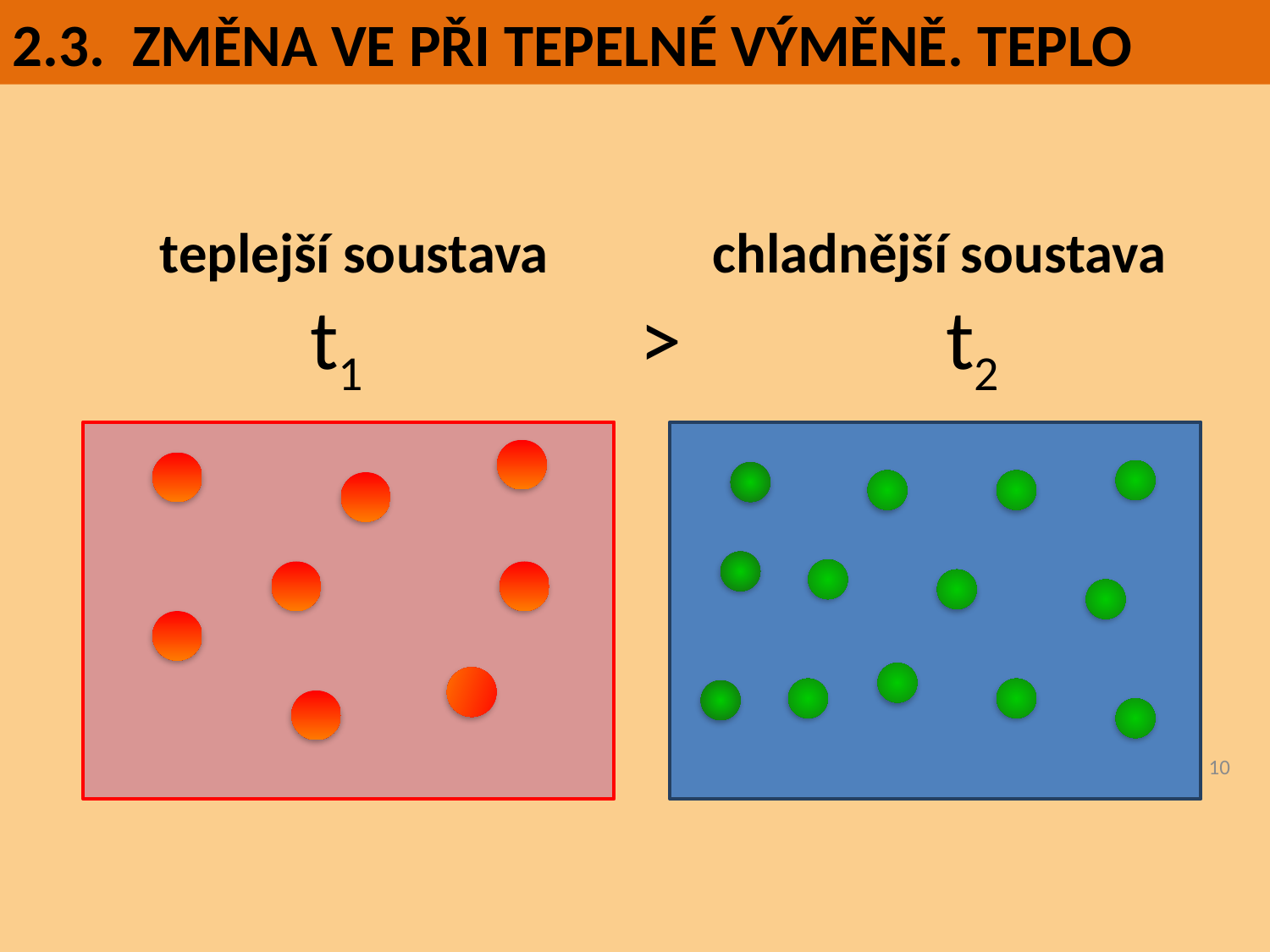

2.3.  ZMĚNA VE PŘI TEPELNÉ VÝMĚNĚ. TEPLO
	teplejší soustava		chladnější soustava
	t1 	>	 t2

10